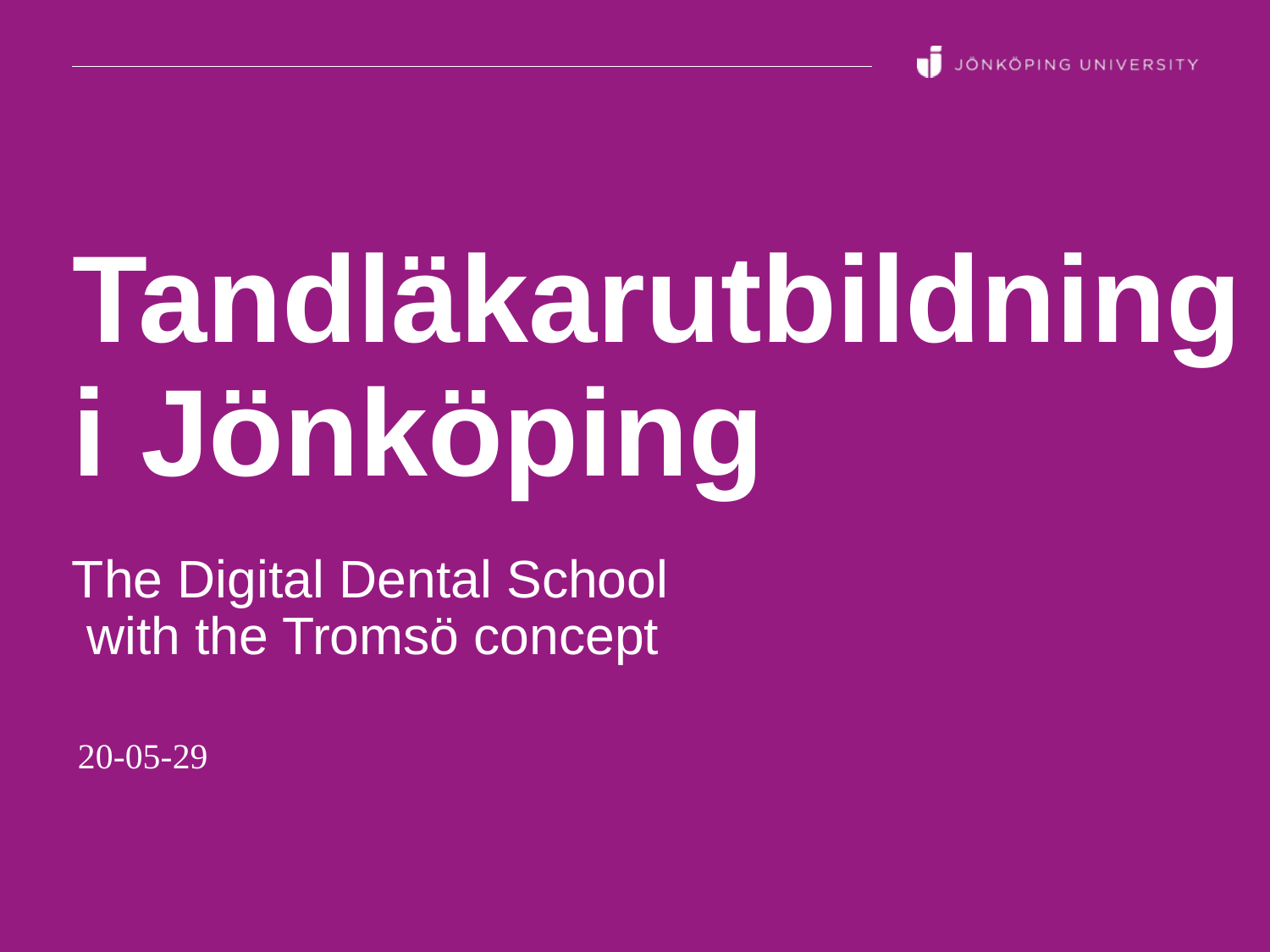

# Tandläkarutbildning i Jönköping
The Digital Dental School
 with the Tromsö concept
20-05-29